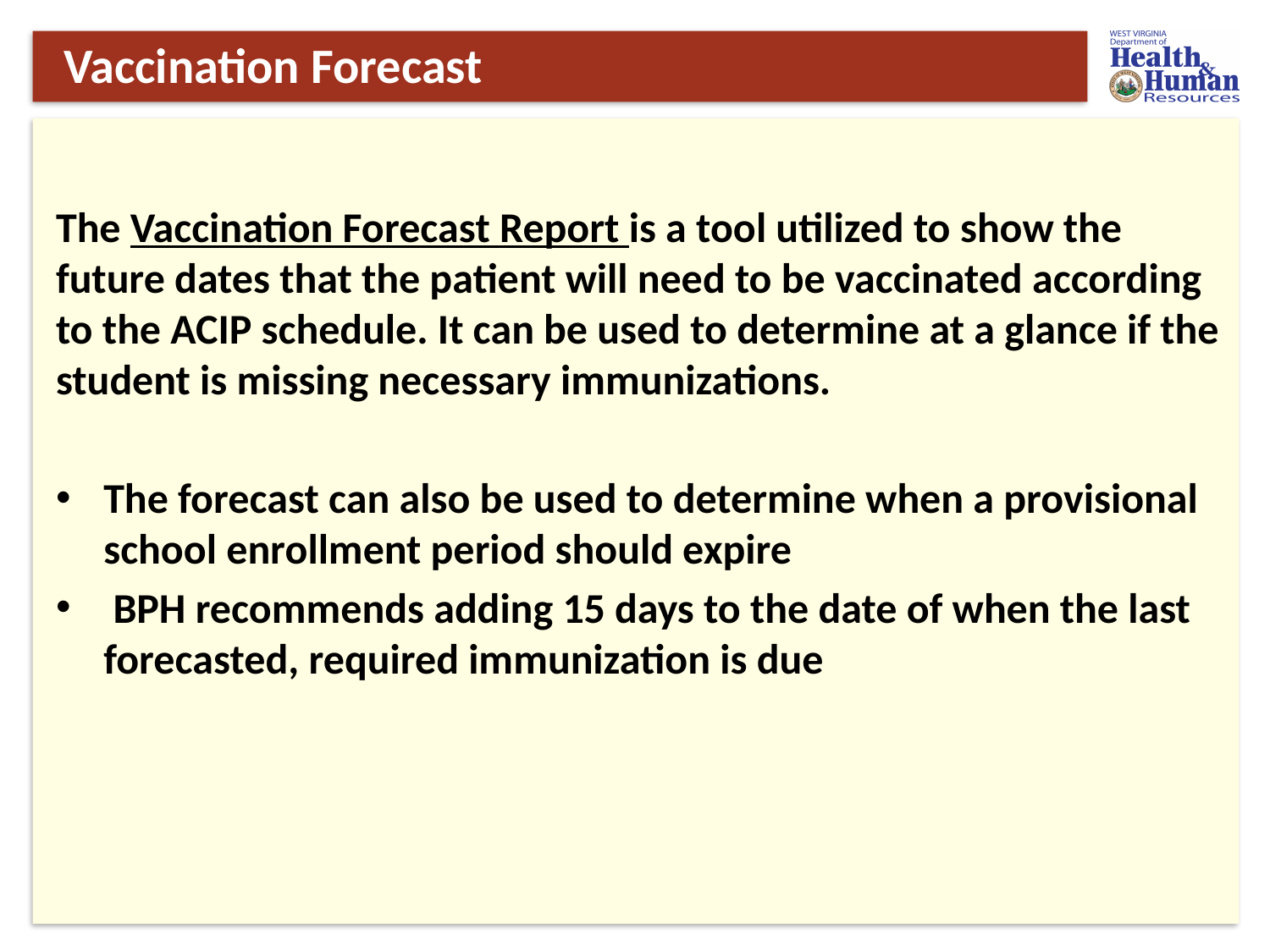

# Vaccination Forecast

The Vaccination Forecast Report is a tool utilized to show the future dates that the patient will need to be vaccinated according to the ACIP schedule. It can be used to determine at a glance if the student is missing necessary immunizations.

The forecast can also be used to determine when a provisional school enrollment period should expire
 BPH recommends adding 15 days to the date of when the last forecasted, required immunization is due